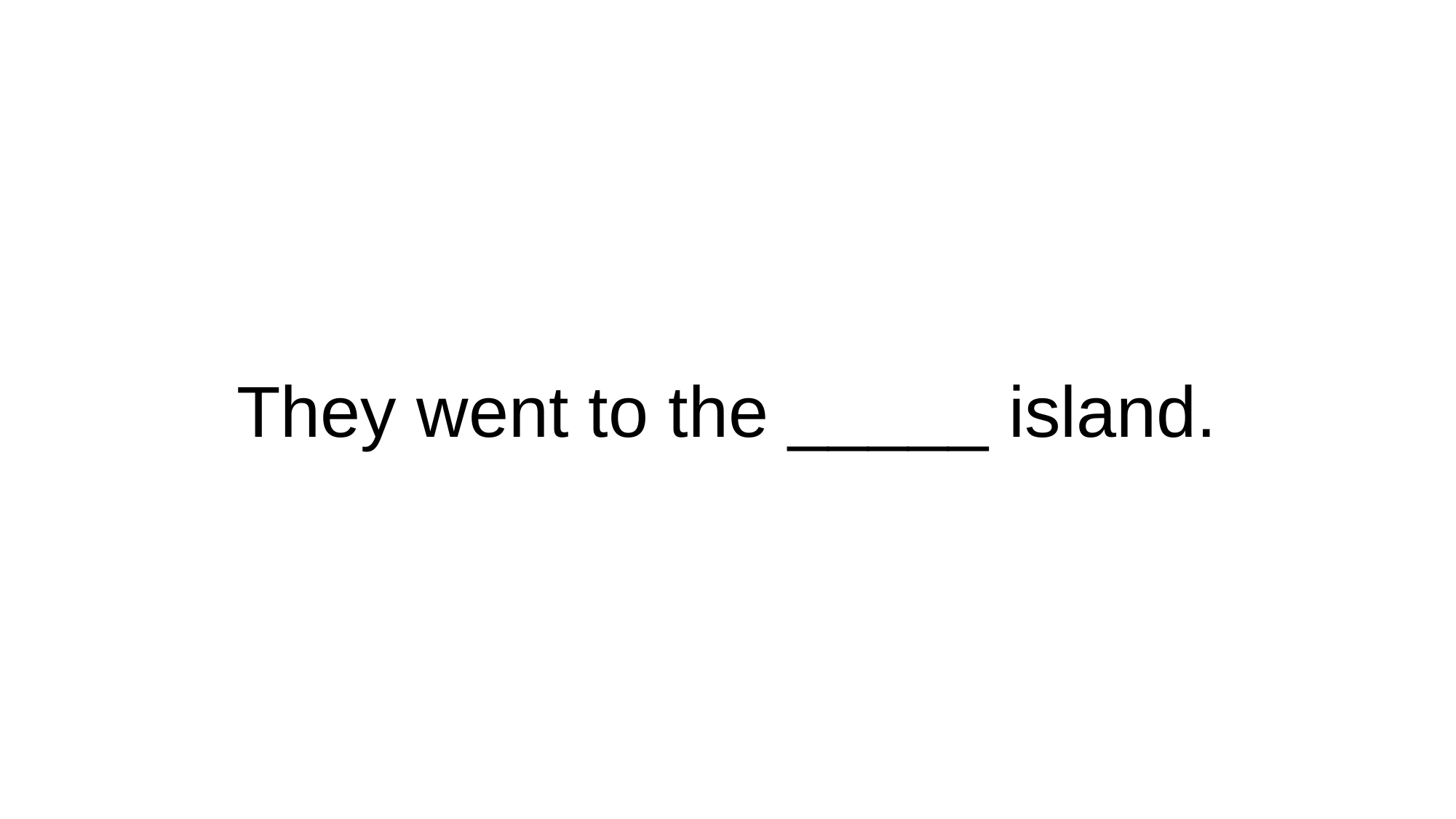

# They went to the _____ island.